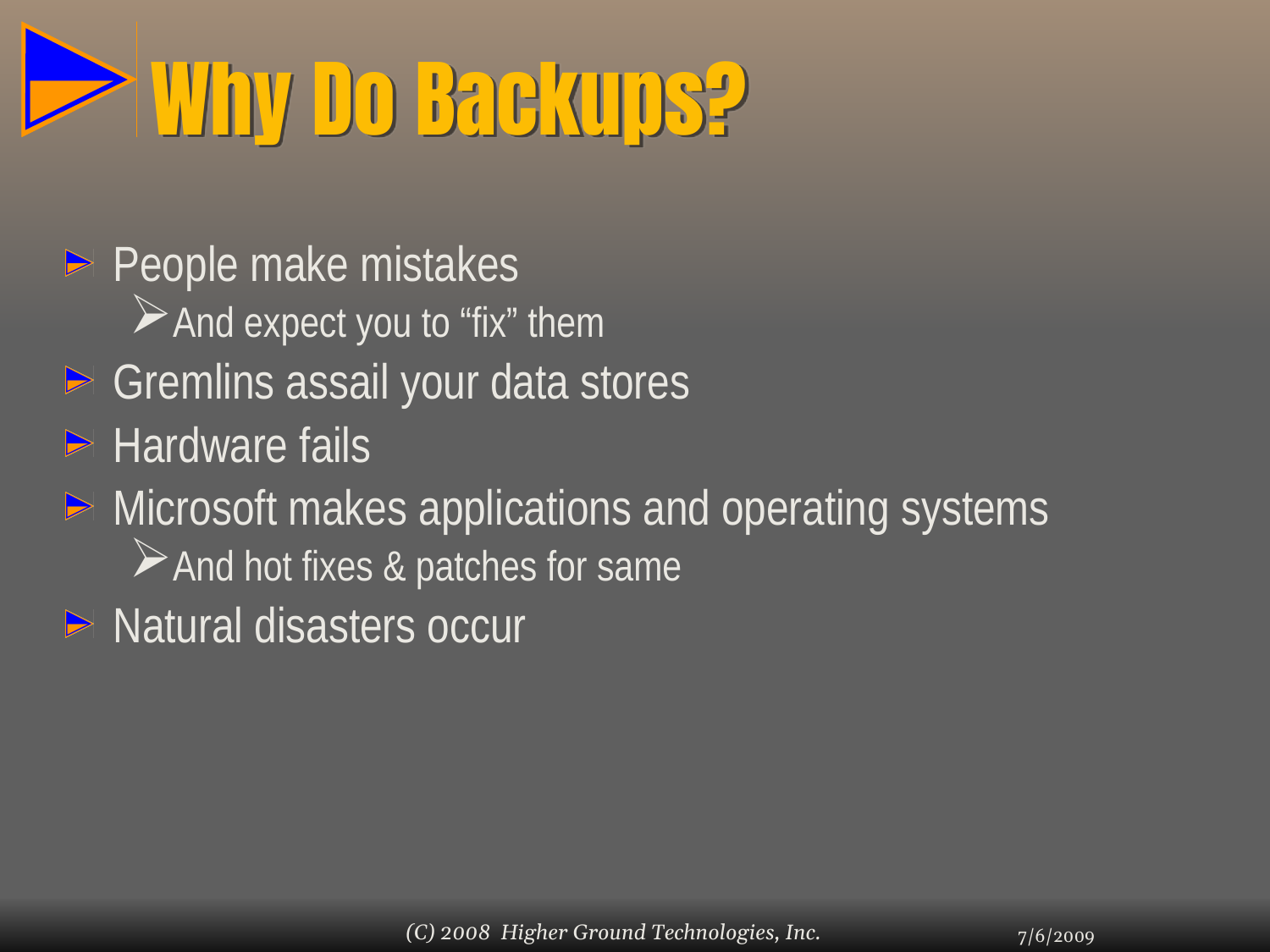

# Why Do Backups?
People make mistakes
And expect you to “fix” them
Gremlins assail your data stores
Hardware fails
Microsoft makes applications and operating systems
And hot fixes & patches for same
Natural disasters occur
(C) 2008  Higher Ground Technologies, Inc.
7/6/2009